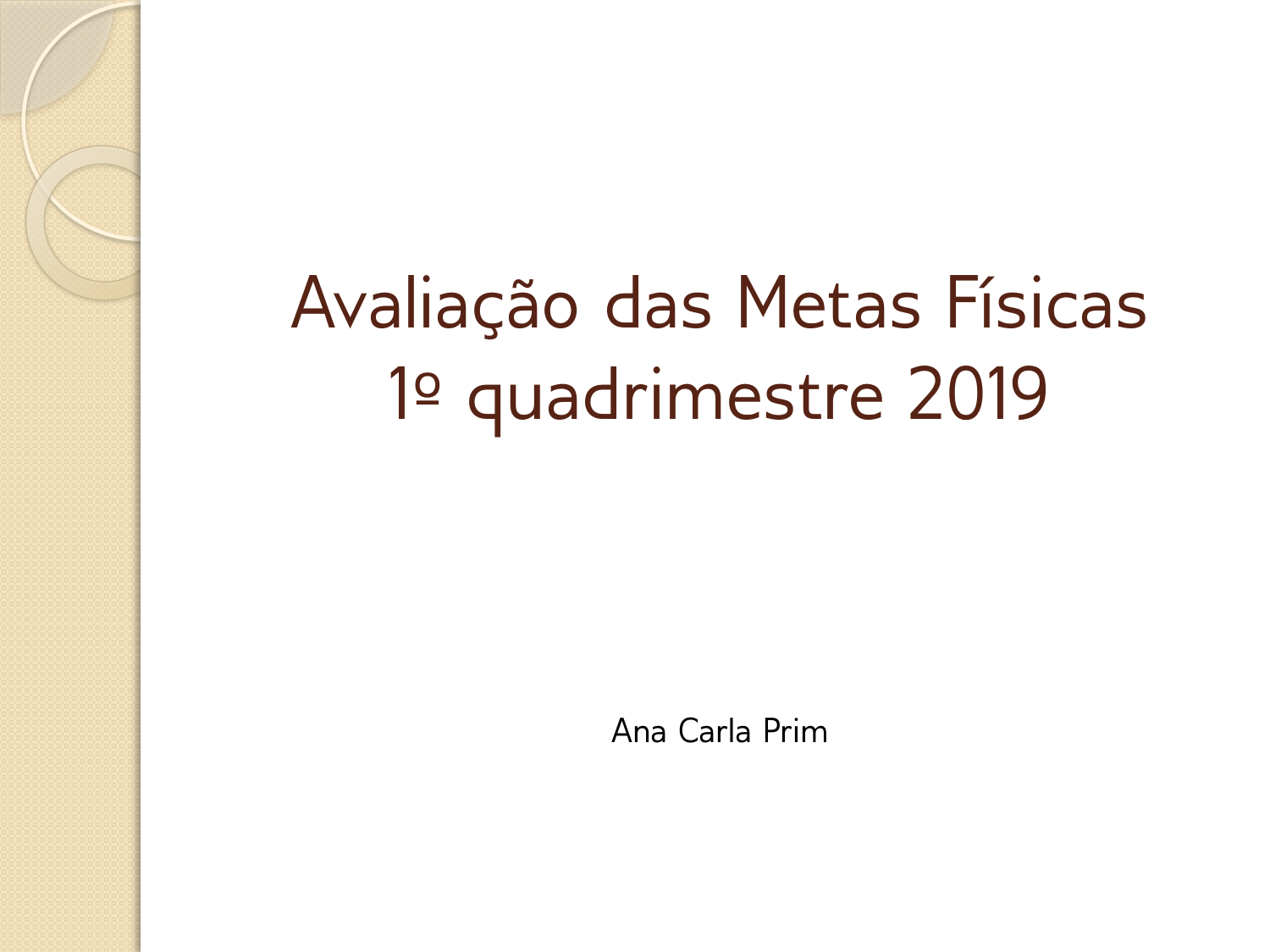

# Avaliação das Metas Físicas 1º quadrimestre 2019 Ana Carla Prim